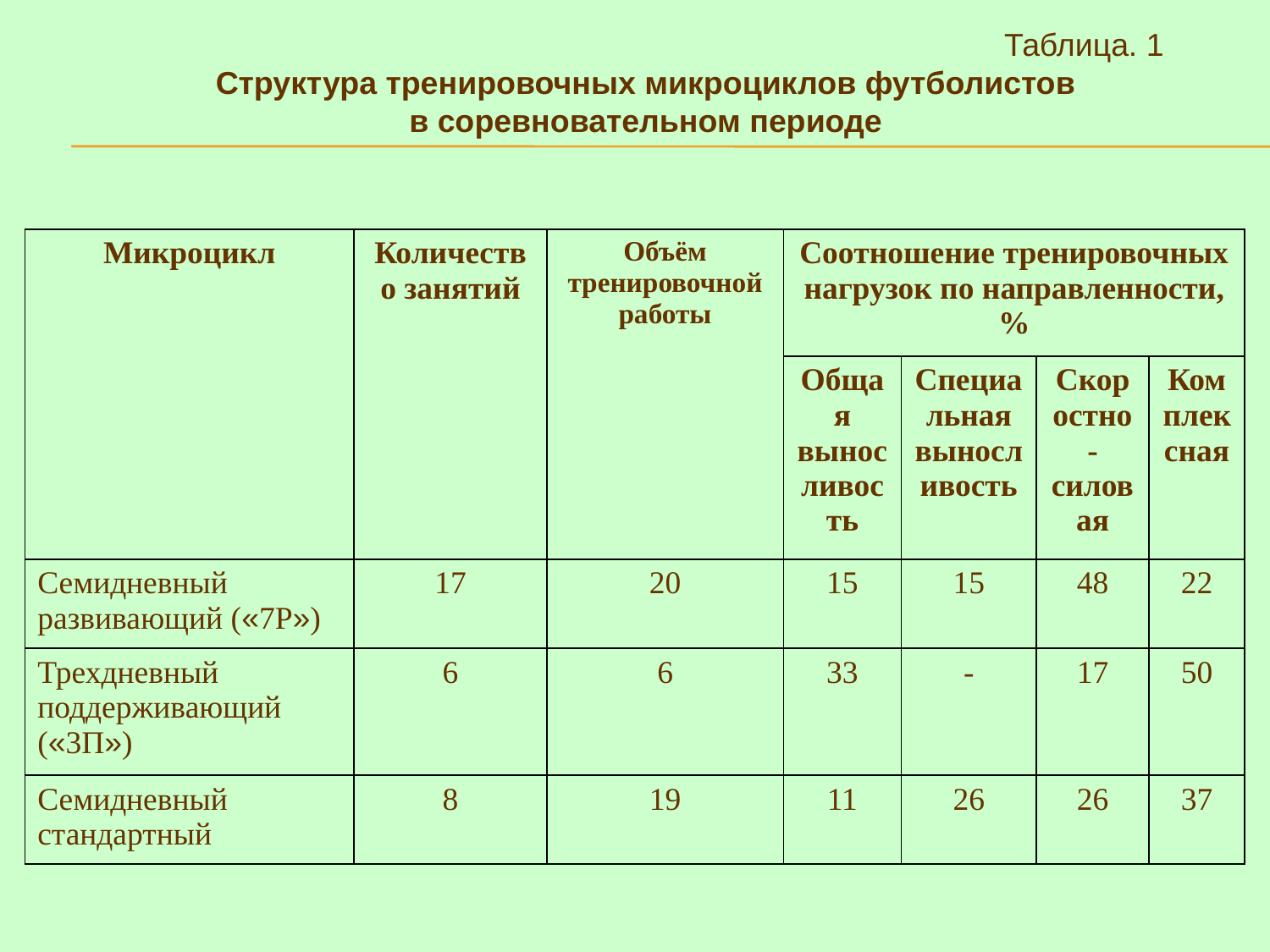

Таблица. 1
Структура тренировочных микроциклов футболистов
в соревновательном периоде
| Микроцикл | Количество занятий | Объём тренировочной работы | Соотношение тренировочных нагрузок по направленности, % |  |  |  |
| --- | --- | --- | --- | --- | --- | --- |
|  |  |  | Общая выносливость | Специальная выносливость | Скоростно-силовая | Комплексная |
| Семидневный развивающий («7Р») | 17 | 20 | 15 | 15 | 48 | 22 |
| Трехдневный поддерживающий («3П») | 6 | 6 | 33 | - | 17 | 50 |
| Семидневный стандартный | 8 | 19 | 11 | 26 | 26 | 37 |